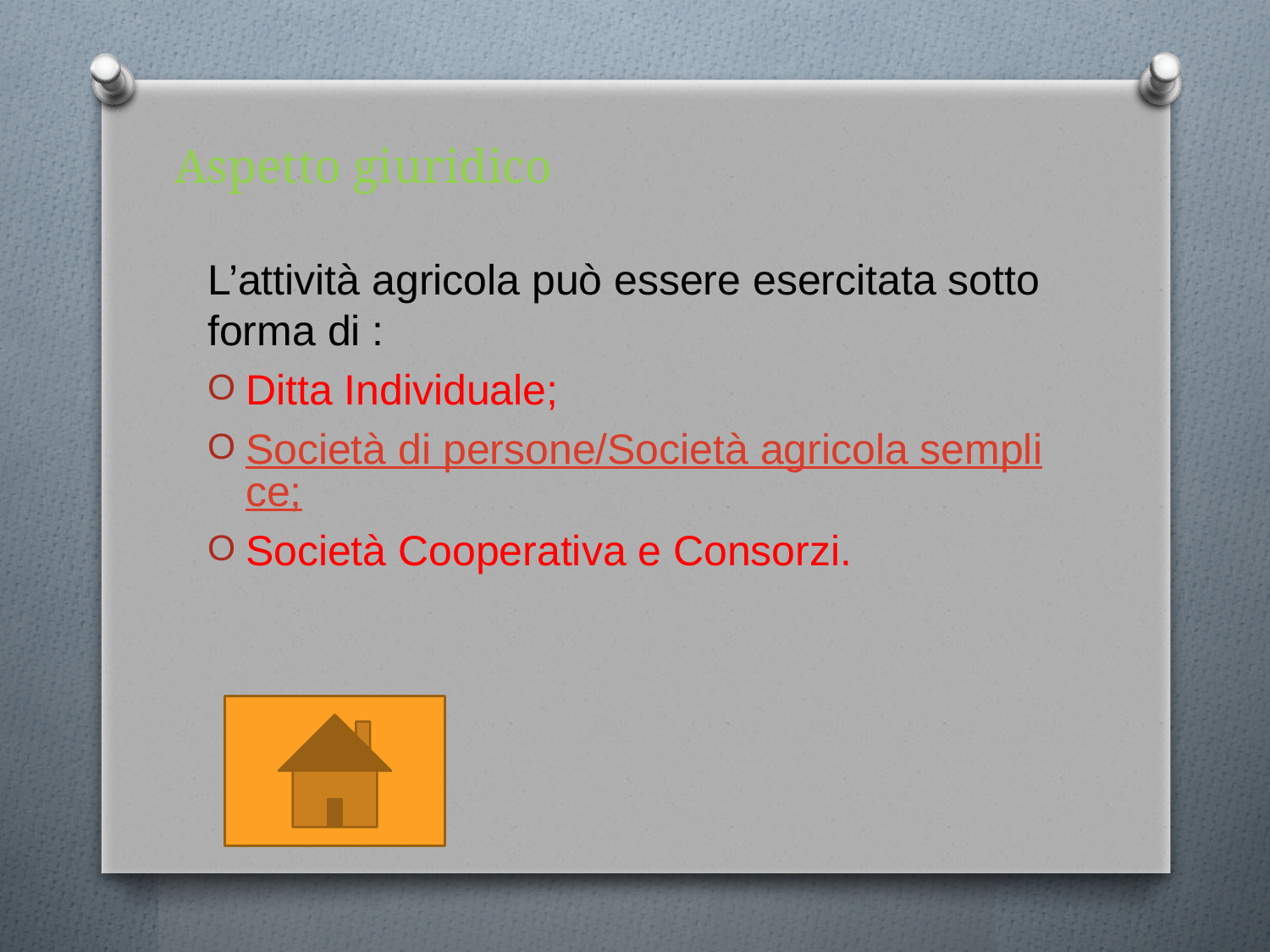

# Aspetto giuridico
L’attività agricola può essere esercitata sotto forma di :
Ditta Individuale;
Società di persone/Società agricola semplice;
Società Cooperativa e Consorzi.